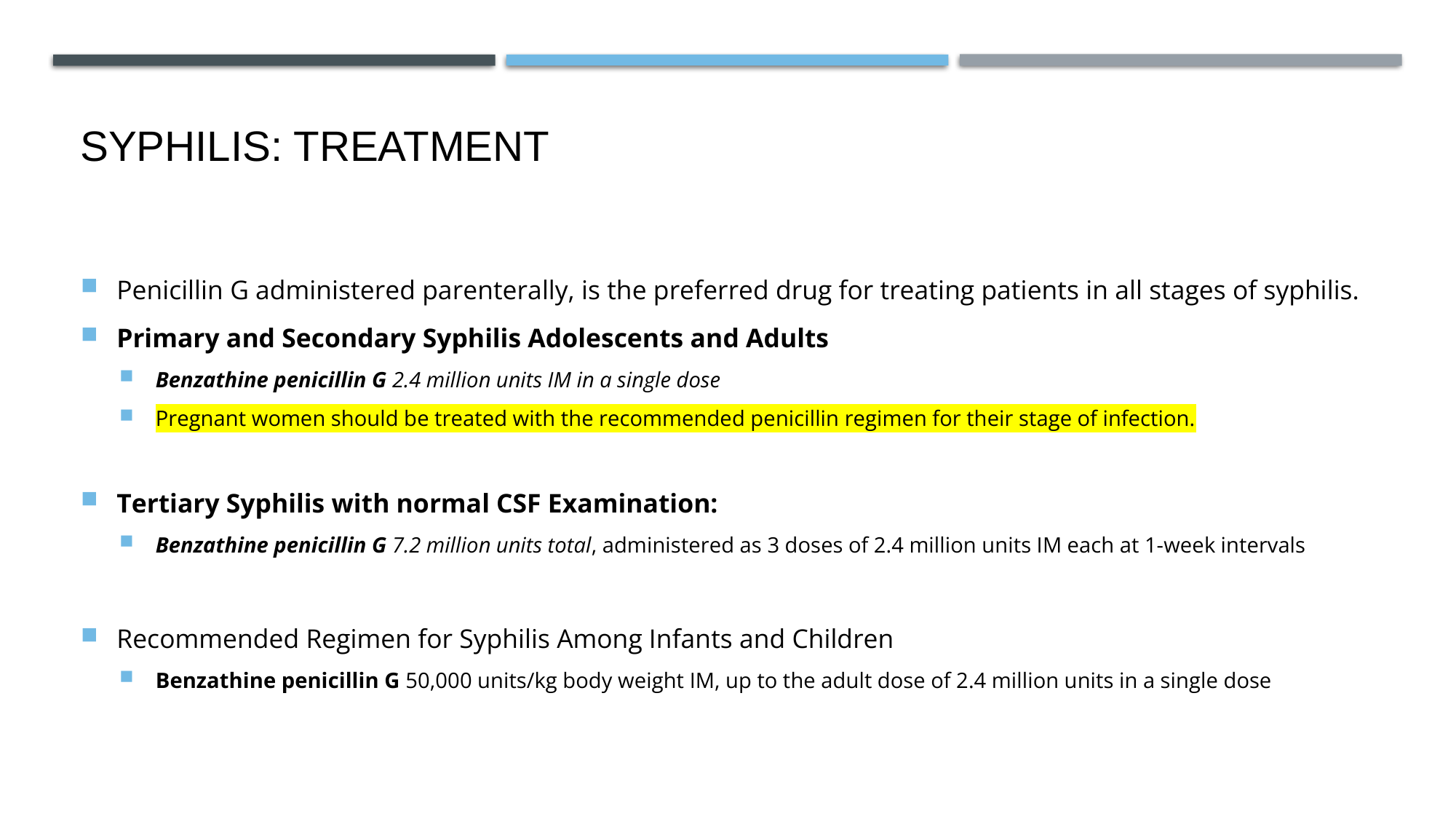

# Syphilis: Treatment
Penicillin G administered parenterally, is the preferred drug for treating patients in all stages of syphilis.
Primary and Secondary Syphilis Adolescents and Adults
Benzathine penicillin G 2.4 million units IM in a single dose
Pregnant women should be treated with the recommended penicillin regimen for their stage of infection.

Tertiary Syphilis with normal CSF Examination:
Benzathine penicillin G 7.2 million units total, administered as 3 doses of 2.4 million units IM each at 1-week intervals

Recommended Regimen for Syphilis Among Infants and Children
Benzathine penicillin G 50,000 units/kg body weight IM, up to the adult dose of 2.4 million units in a single dose                                Syphili